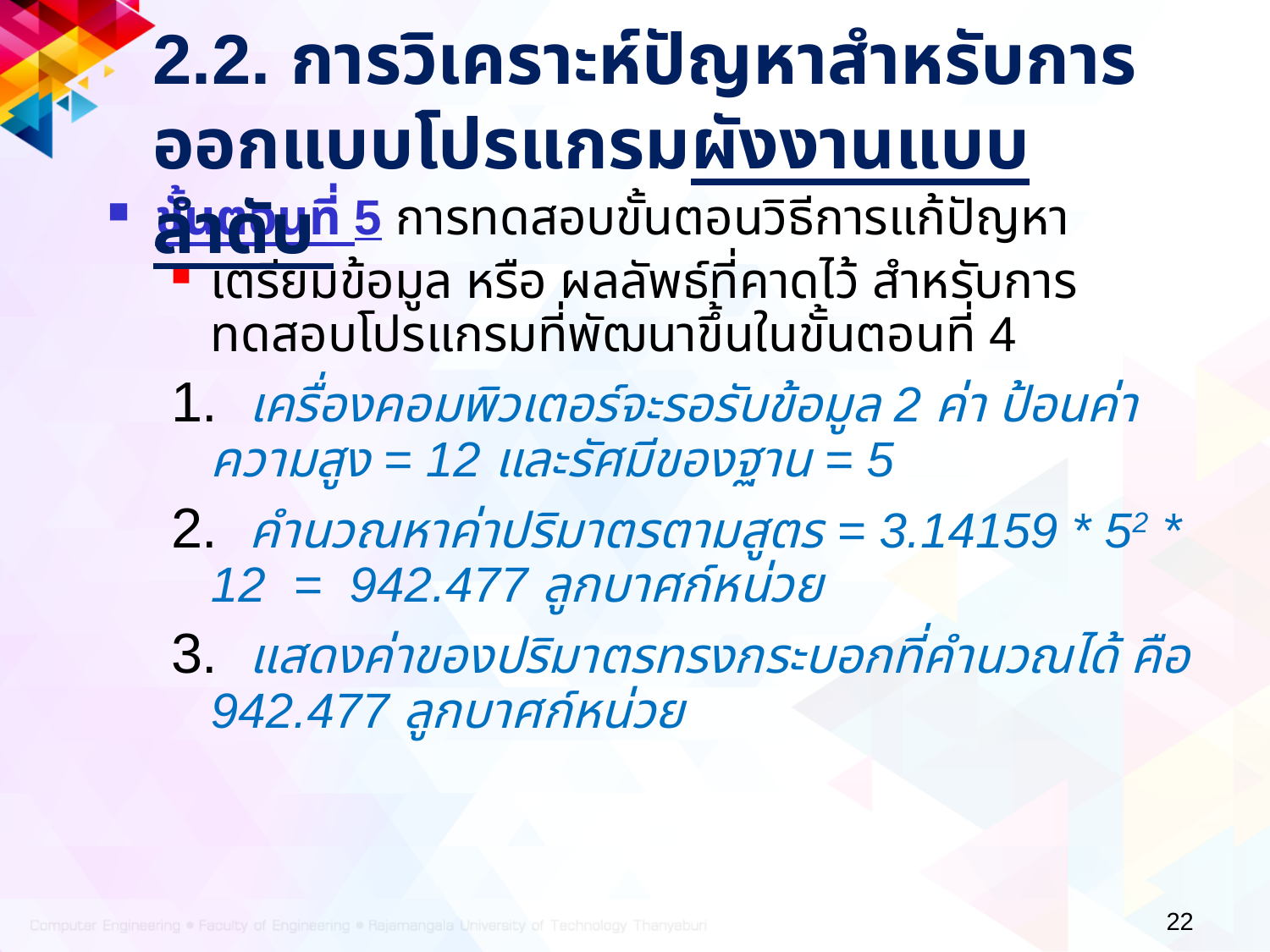

2.2. การวิเคราะห์ปัญหาสำหรับการออกแบบโปรแกรมผังงานแบบลำดับ
ขั้นตอนที่ 5 การทดสอบขั้นตอนวิธีการแก้ปัญหา
เตรียมข้อมูล หรือ ผลลัพธ์ที่คาดไว้ สำหรับการทดสอบโปรแกรมที่พัฒนาขึ้นในขั้นตอนที่ 4
1.  เครื่องคอมพิวเตอร์จะรอรับข้อมูล 2 ค่า ป้อนค่า ความสูง = 12 และรัศมีของฐาน = 5
2.  คำนวณหาค่าปริมาตรตามสูตร = 3.14159 * 52 * 12  =  942.477 ลูกบาศก์หน่วย
3.  แสดงค่าของปริมาตรทรงกระบอกที่คำนวณได้ คือ 942.477 ลูกบาศก์หน่วย
22